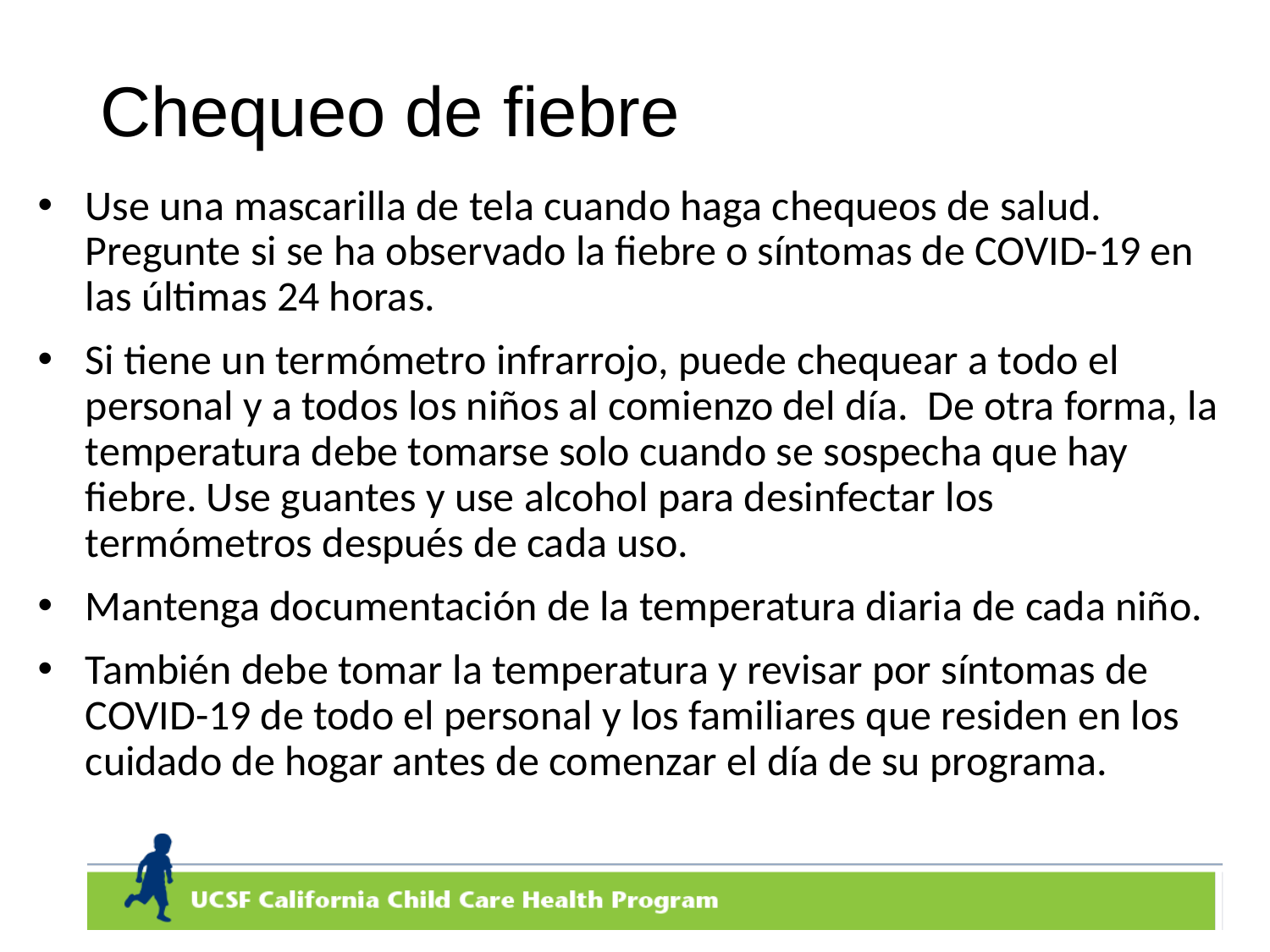

# Chequeo de fiebre
Use una mascarilla de tela cuando haga chequeos de salud.  Pregunte si se ha observado la fiebre o síntomas de COVID-19 en las últimas 24 horas.
Si tiene un termómetro infrarrojo, puede chequear a todo el personal y a todos los niños al comienzo del día.  De otra forma, la temperatura debe tomarse solo cuando se sospecha que hay fiebre. Use guantes y use alcohol para desinfectar los termómetros después de cada uso.
Mantenga documentación de la temperatura diaria de cada niño.
También debe tomar la temperatura y revisar por síntomas de COVID-19 de todo el personal y los familiares que residen en los cuidado de hogar antes de comenzar el día de su programa.